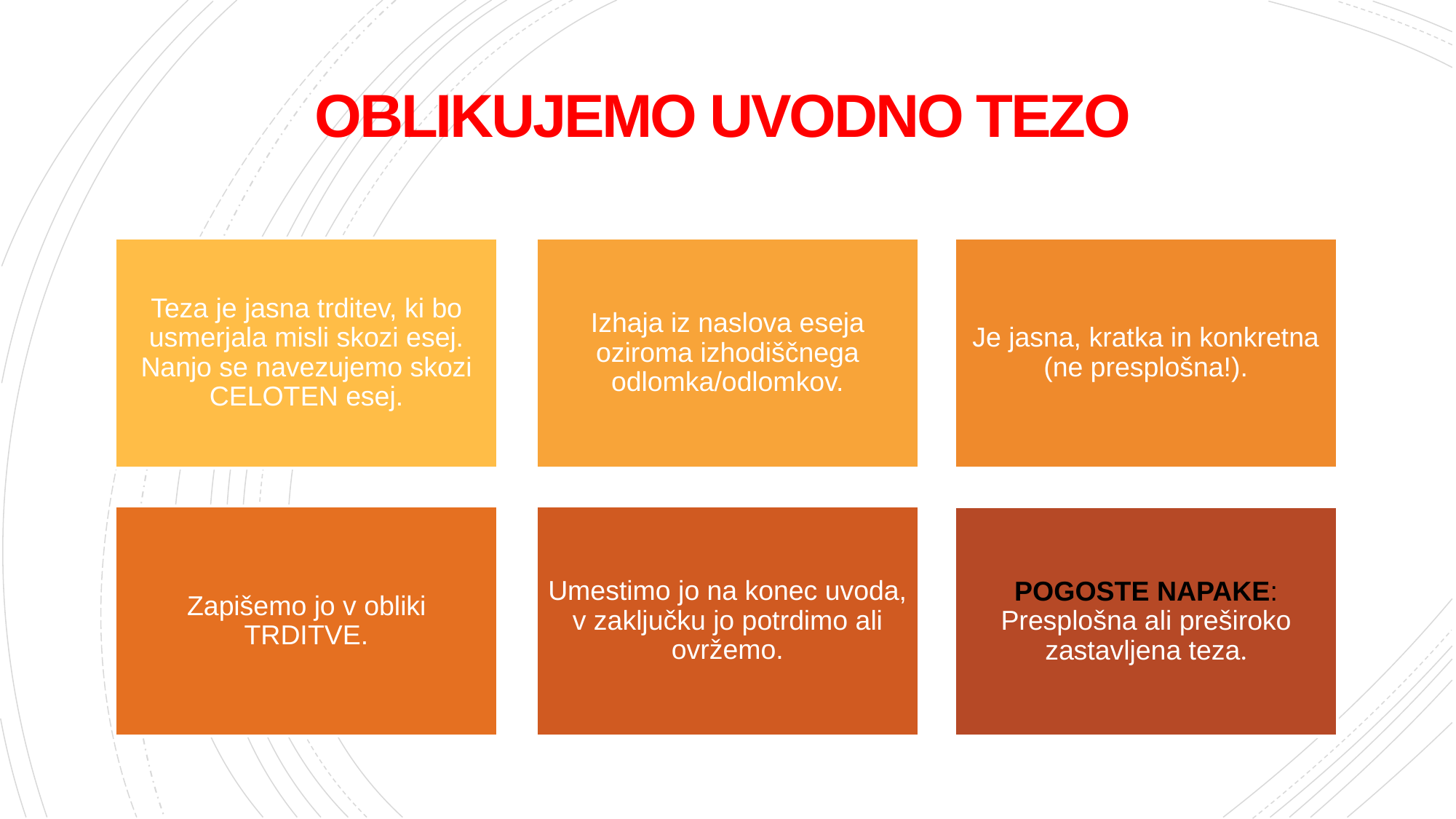

# OBLIKUJEMO UVODNO TEZO
Teza je jasna trditev, ki bo usmerjala misli skozi esej. Nanjo se navezujemo skozi CELOTEN esej.
Izhaja iz naslova eseja oziroma izhodiščnega odlomka/odlomkov.
Je jasna, kratka in konkretna (ne presplošna!).
Zapišemo jo v obliki TRDITVE.
Umestimo jo na konec uvoda, v zaključku jo potrdimo ali ovržemo.
POGOSTE NAPAKE: Presplošna ali preširoko zastavljena teza.